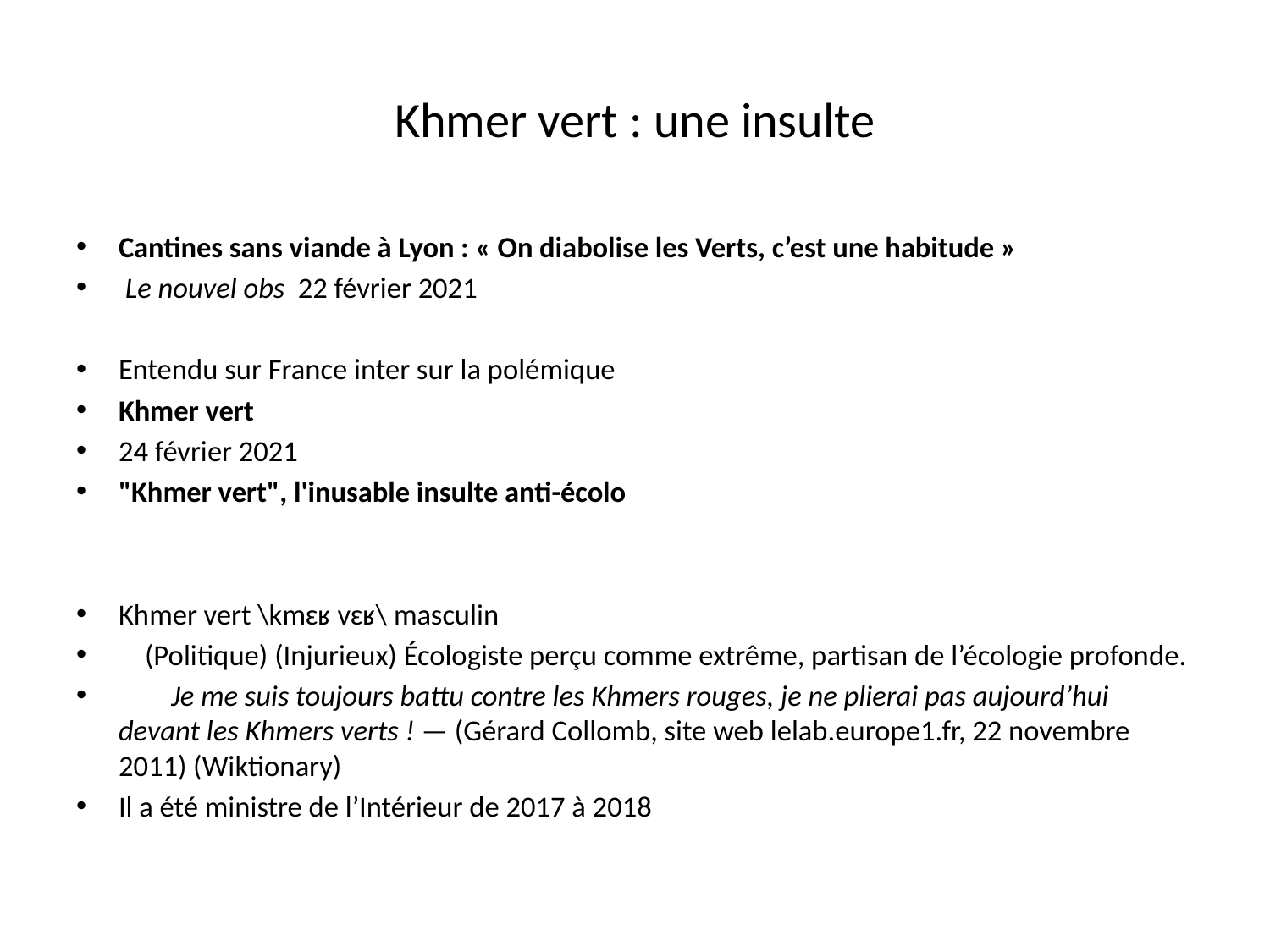

# Khmer vert : une insulte
Cantines sans viande à Lyon : « On diabolise les Verts, c’est une habitude »
 Le nouvel obs  22 février 2021

Entendu sur France inter sur la polémique
Khmer vert
24 février 2021
"Khmer vert", l'inusable insulte anti-écolo

Khmer vert \kmɛʁ vɛʁ\ masculin
    (Politique) (Injurieux) Écologiste perçu comme extrême, partisan de l’écologie profonde.
        Je me suis toujours battu contre les Khmers rouges, je ne plierai pas aujourd’hui devant les Khmers verts ! — (Gérard Collomb, site web lelab.europe1.fr, 22 novembre 2011) (Wiktionary)
Il a été ministre de l’Intérieur de 2017 à 2018